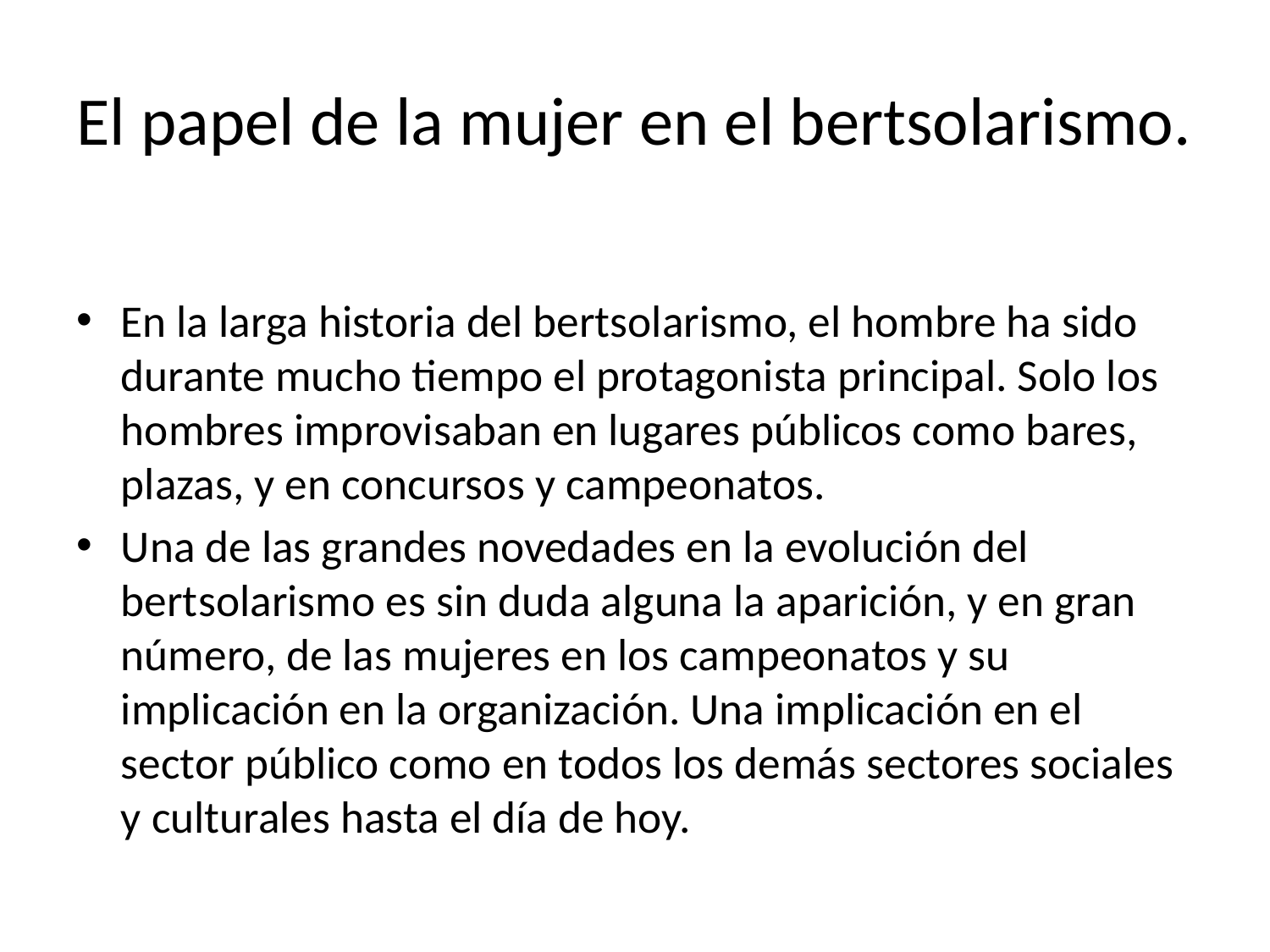

# El papel de la mujer en el bertsolarismo.

En la larga historia del bertsolarismo, el hombre ha sido durante mucho tiempo el protagonista principal. Solo los hombres improvisaban en lugares públicos como bares, plazas, y en concursos y campeonatos.
Una de las grandes novedades en la evolución del bertsolarismo es sin duda alguna la aparición, y en gran número, de las mujeres en los campeonatos y su implicación en la organización. Una implicación en el sector público como en todos los demás sectores sociales y culturales hasta el día de hoy.